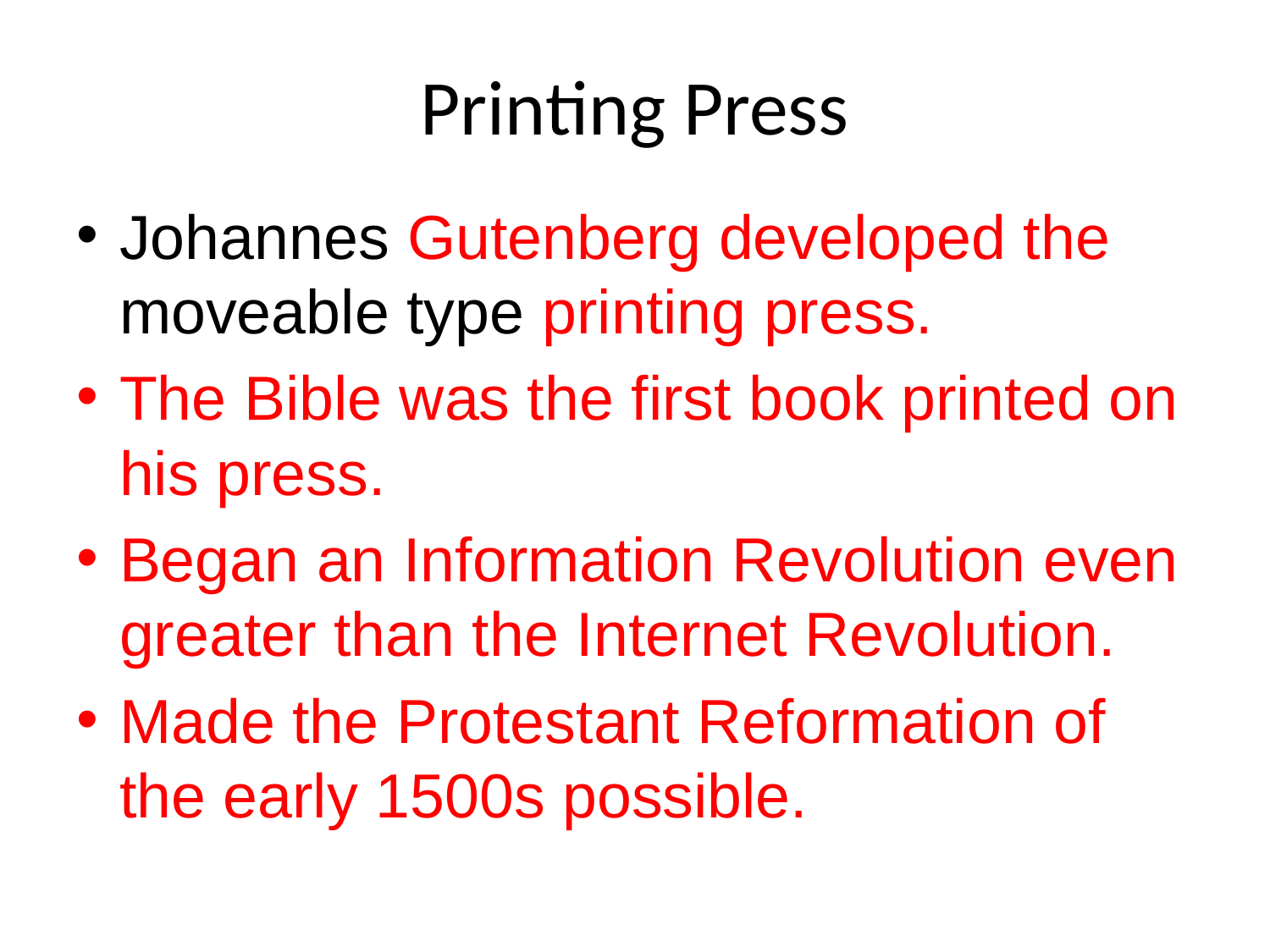

# Printing Press
Johannes Gutenberg developed the moveable type printing press.
The Bible was the first book printed on his press.
Began an Information Revolution even greater than the Internet Revolution.
Made the Protestant Reformation of the early 1500s possible.